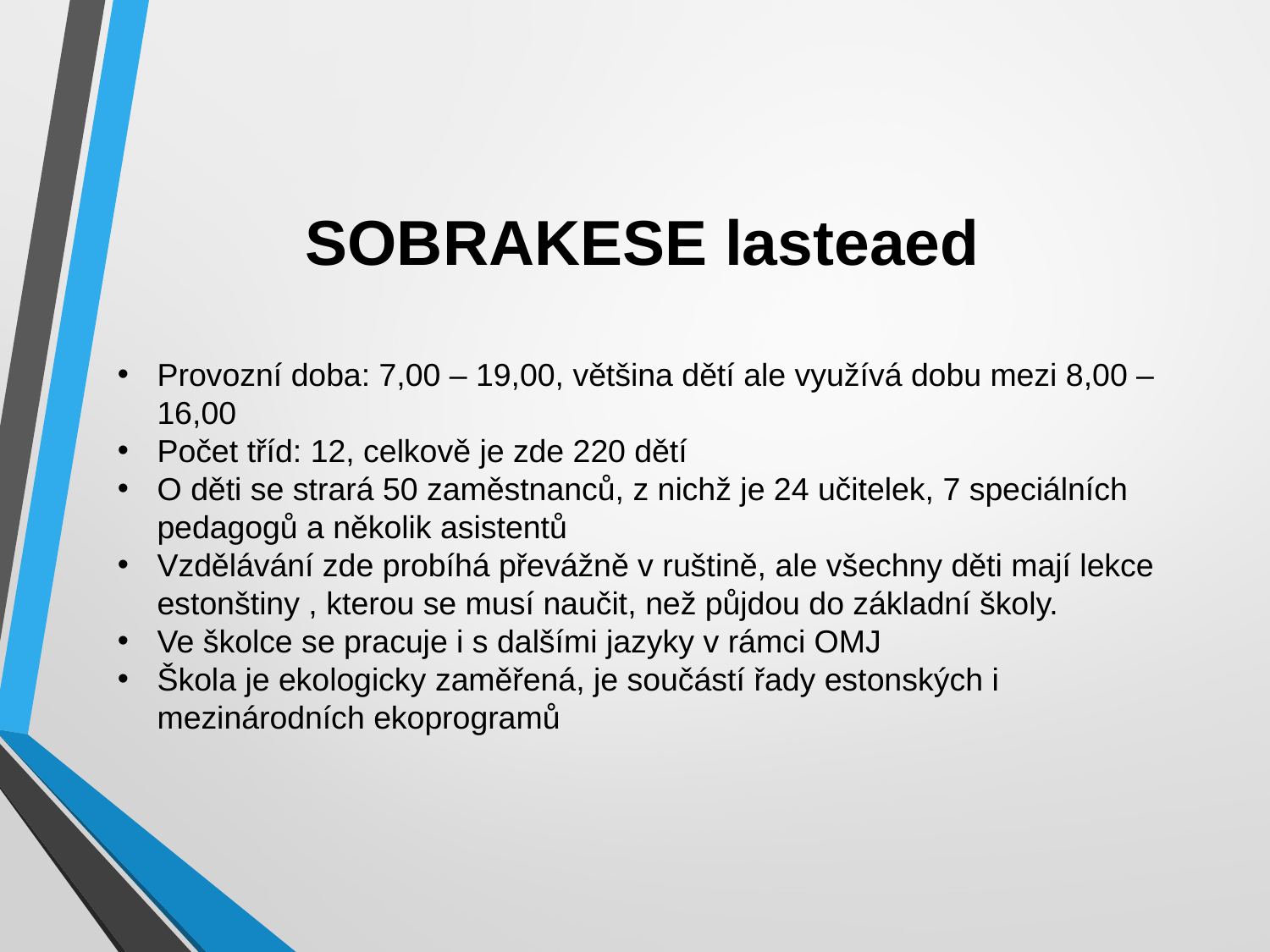

SOBRAKESE lasteaed

Provozní doba: 7,00 – 19,00, většina dětí ale využívá dobu mezi 8,00 – 16,00
Počet tříd: 12, celkově je zde 220 dětí
O děti se strará 50 zaměstnanců, z nichž je 24 učitelek, 7 speciálních pedagogů a několik asistentů
Vzdělávání zde probíhá převážně v ruštině, ale všechny děti mají lekce estonštiny , kterou se musí naučit, než půjdou do základní školy.
Ve školce se pracuje i s dalšími jazyky v rámci OMJ
Škola je ekologicky zaměřená, je součástí řady estonských i mezinárodních ekoprogramů